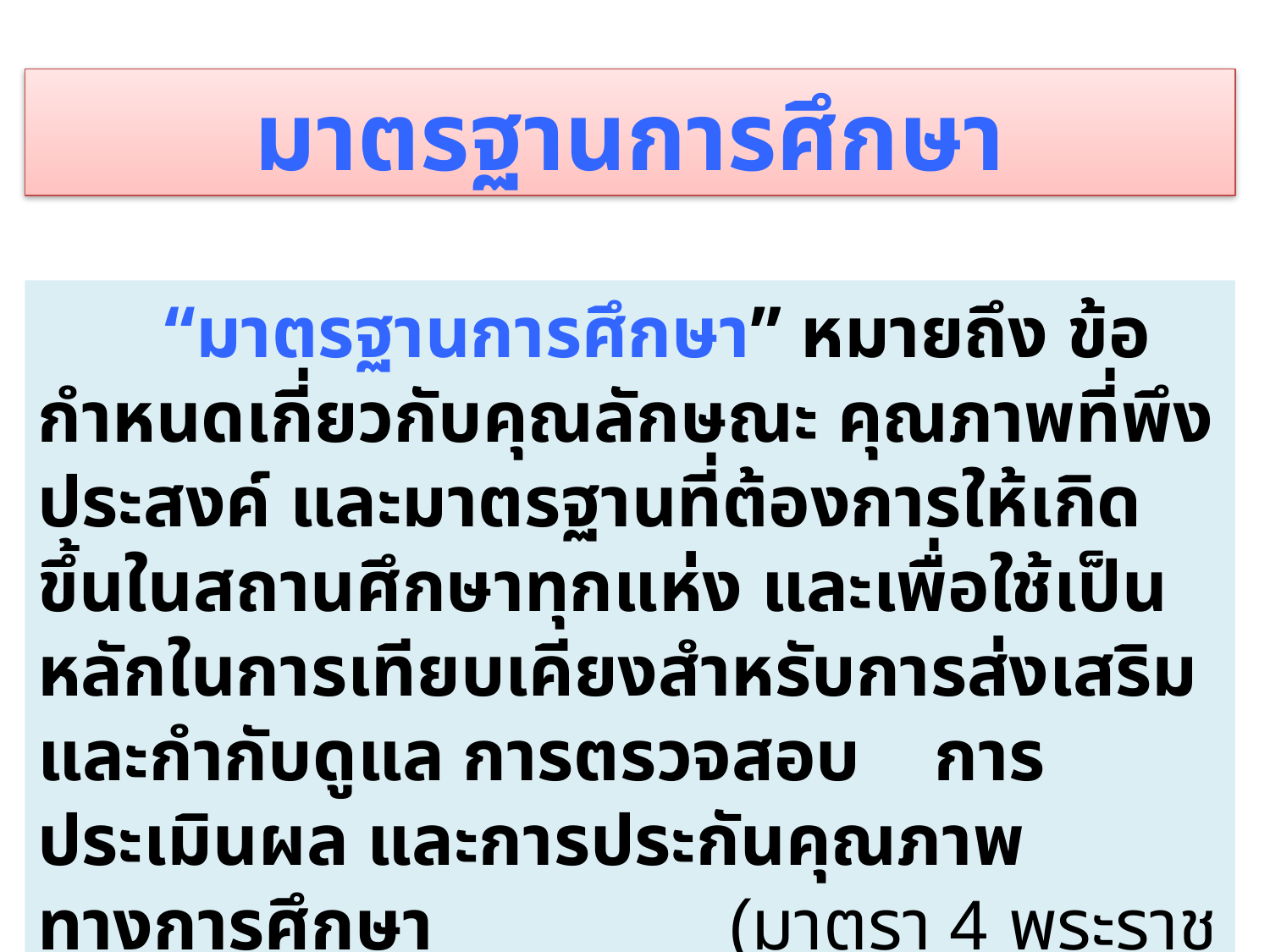

มาตรฐานการศึกษา
	“มาตรฐานการศึกษา” หมายถึง ข้อกำหนดเกี่ยวกับคุณลักษณะ คุณภาพที่พึงประสงค์ และมาตรฐานที่ต้องการให้เกิดขึ้นในสถานศึกษาทุกแห่ง และเพื่อใช้เป็นหลักในการเทียบเคียงสำหรับการส่งเสริมและกำกับดูแล การตรวจสอบ    การประเมินผล และการประกันคุณภาพทางการศึกษา                (มาตรา 4 พระราชบัญญัติการศึกษาแห่งชาติ พ.ศ. 2542)